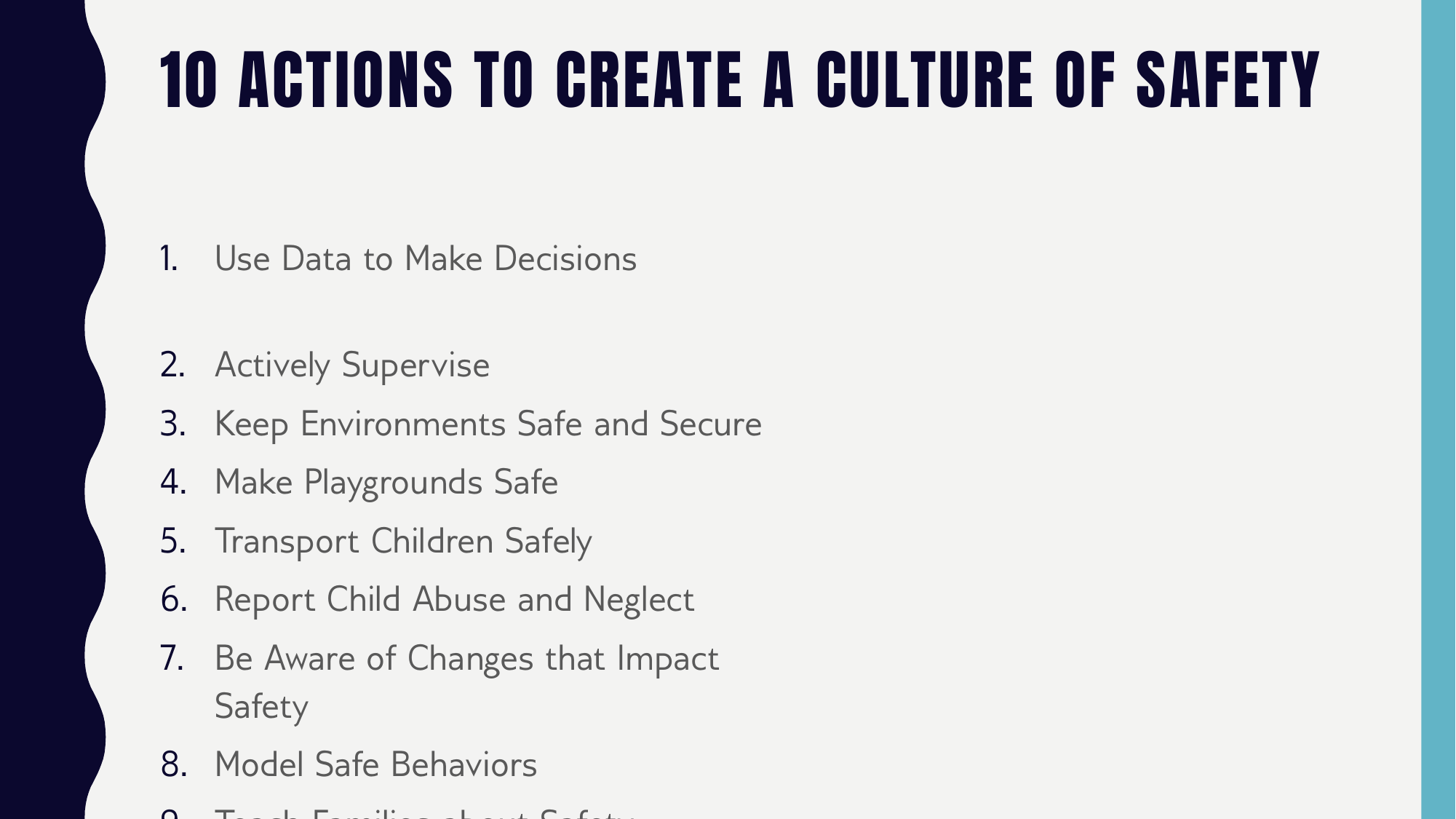

# 10 actions to create a culture of safety
Use Data to Make Decisions
Actively Supervise
Keep Environments Safe and Secure
Make Playgrounds Safe
Transport Children Safely
Report Child Abuse and Neglect
Be Aware of Changes that Impact Safety
Model Safe Behaviors
Teach Families about Safety
Know your Children and Families